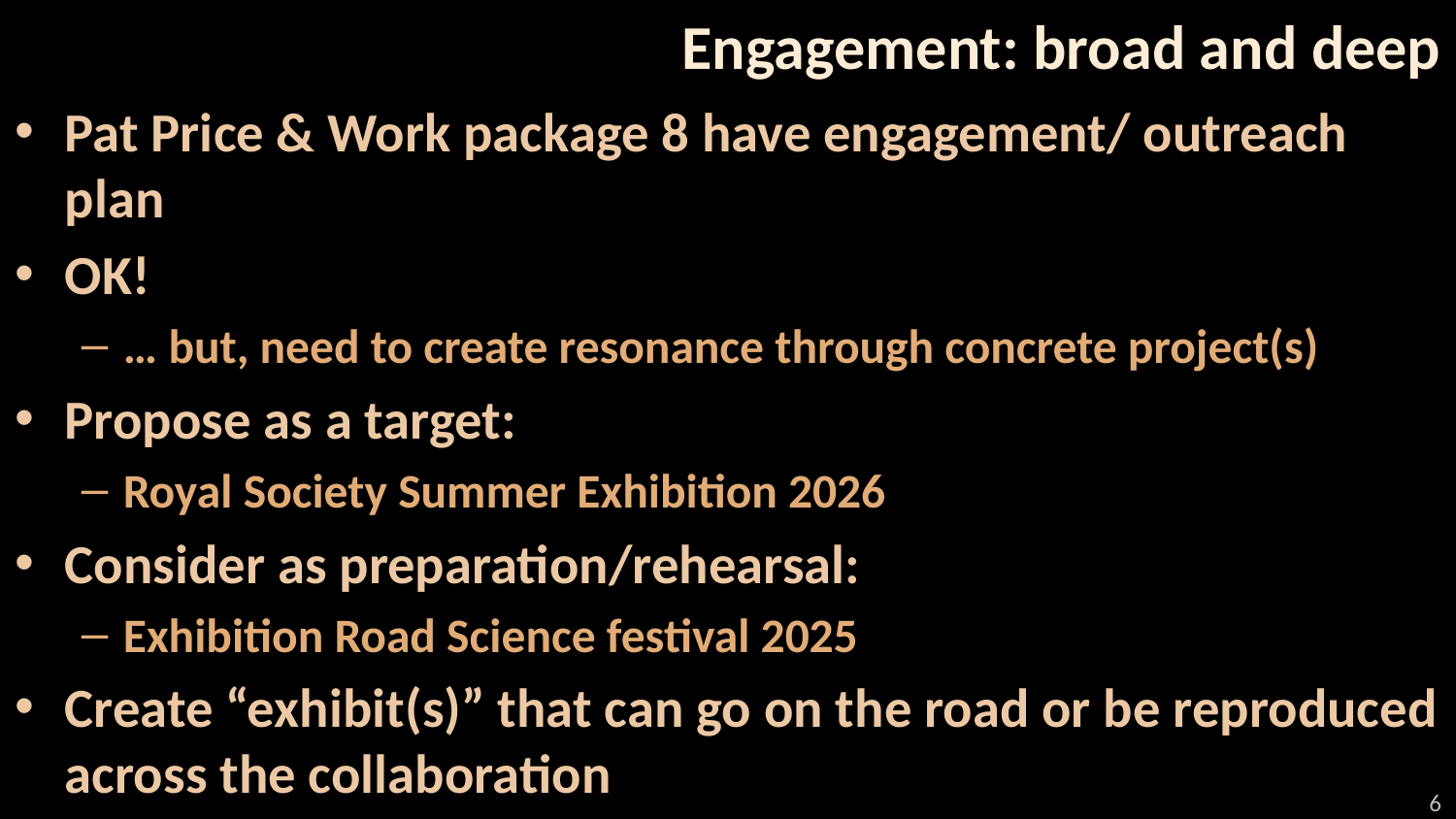

# Engagement: broad and deep
Pat Price & Work package 8 have engagement/ outreach plan
OK!
… but, need to create resonance through concrete project(s)
Propose as a target:
Royal Society Summer Exhibition 2026
Consider as preparation/rehearsal:
Exhibition Road Science festival 2025
Create “exhibit(s)” that can go on the road or be reproduced across the collaboration
6